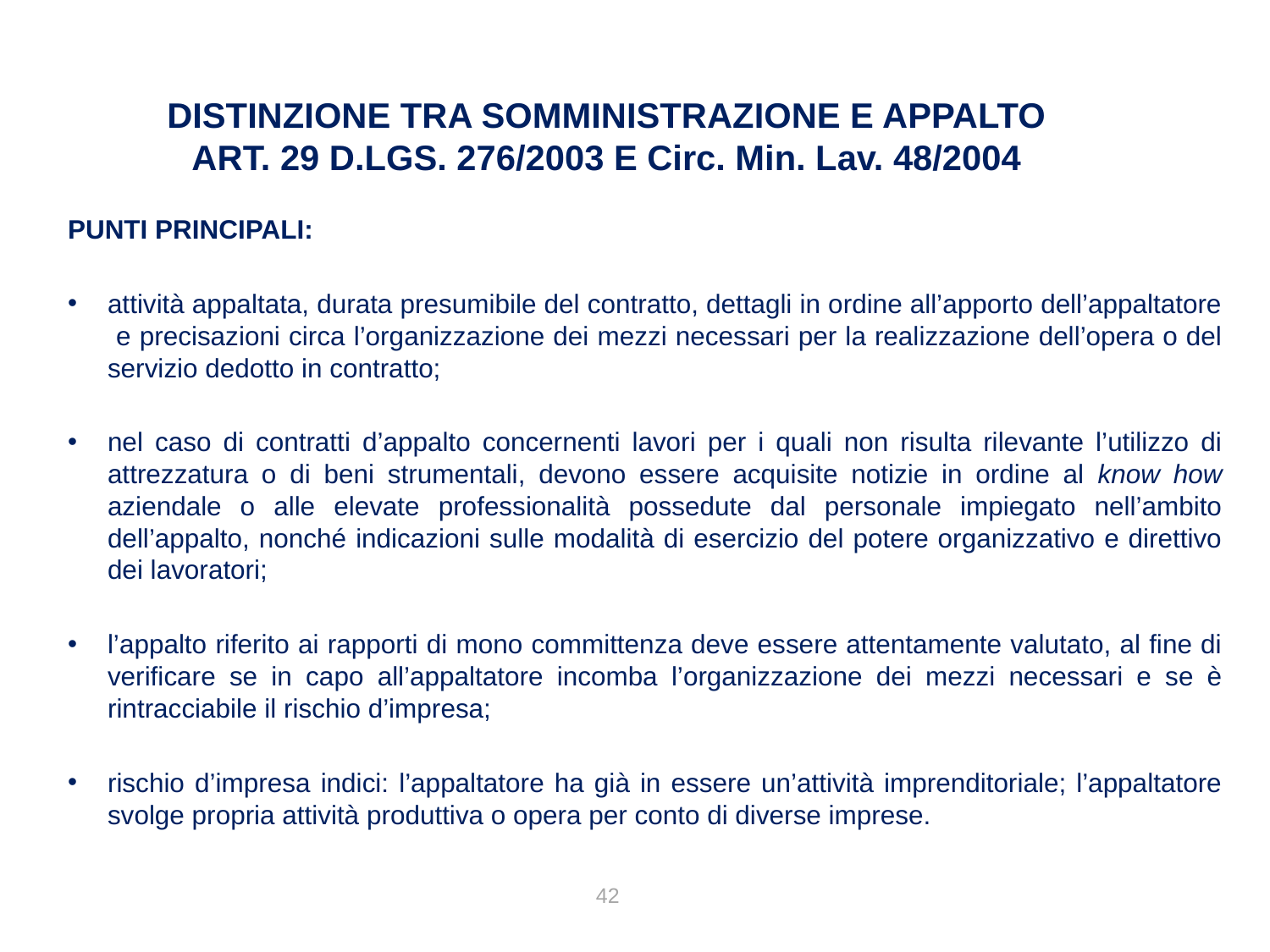

DISTINZIONE TRA SOMMINISTRAZIONE E APPALTO
ART. 29 D.LGS. 276/2003 E Circ. Min. Lav. 48/2004
PUNTI PRINCIPALI:

attività appaltata, durata presumibile del contratto, dettagli in ordine all’apporto dell’appaltatore  e precisazioni circa l’organizzazione dei mezzi necessari per la realizzazione dell’opera o del servizio dedotto in contratto;

nel caso di contratti d’appalto concernenti lavori per i quali non risulta rilevante l’utilizzo di attrezzatura o di beni strumentali, devono essere acquisite notizie in ordine al know how aziendale o alle elevate professionalità possedute dal personale impiegato nell’ambito dell’appalto, nonché indicazioni sulle modalità di esercizio del potere organizzativo e direttivo dei lavoratori;

l’appalto riferito ai rapporti di mono committenza deve essere attentamente valutato, al fine di verificare se in capo all’appaltatore incomba l’organizzazione dei mezzi necessari e se è rintracciabile il rischio d’impresa;

rischio d’impresa indici: l’appaltatore ha già in essere un’attività imprenditoriale; l’appaltatore svolge propria attività produttiva o opera per conto di diverse imprese.

42